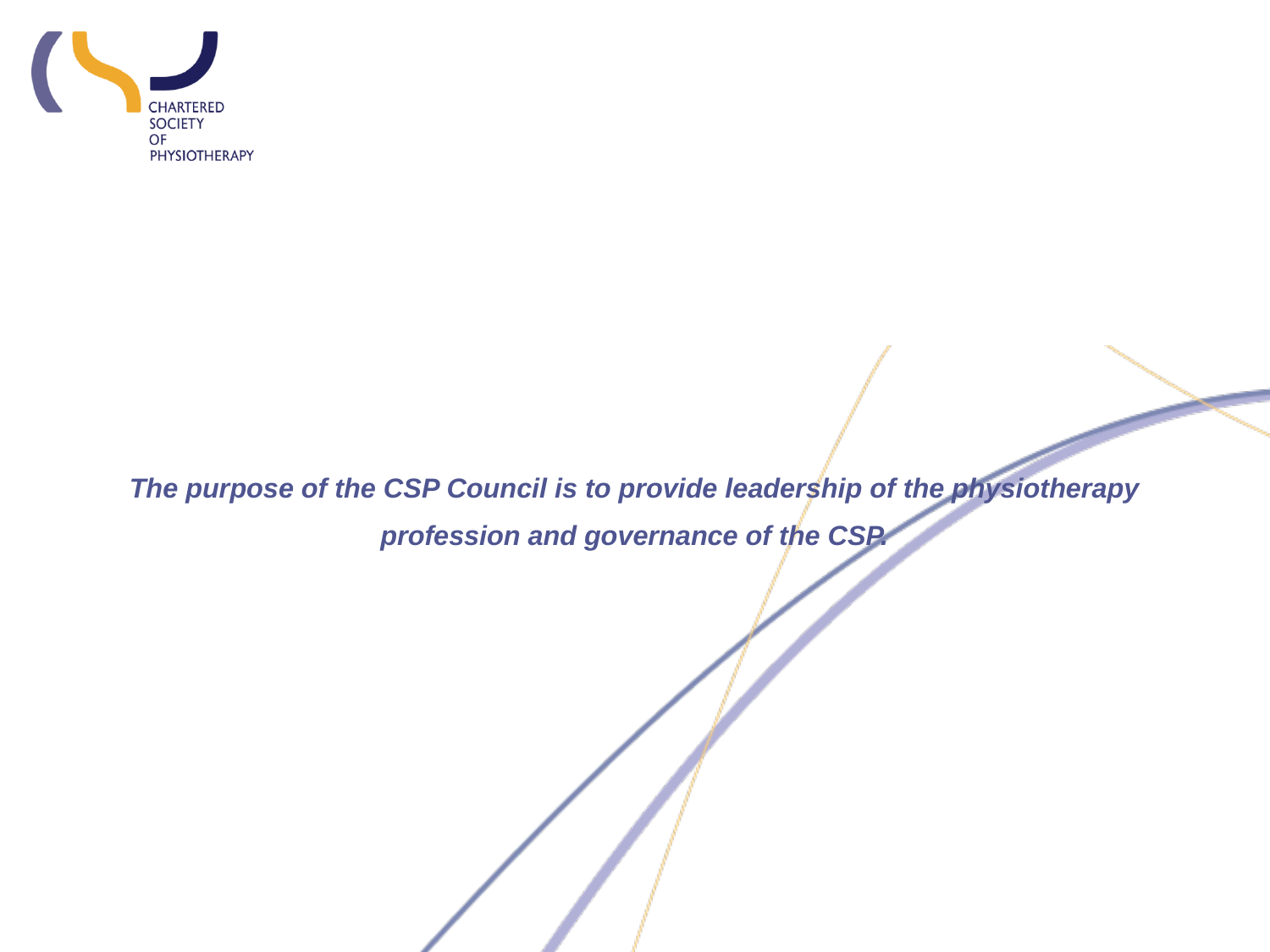

# The purpose of the CSP Council is to provide leadership of the physiotherapy profession and governance of the CSP.